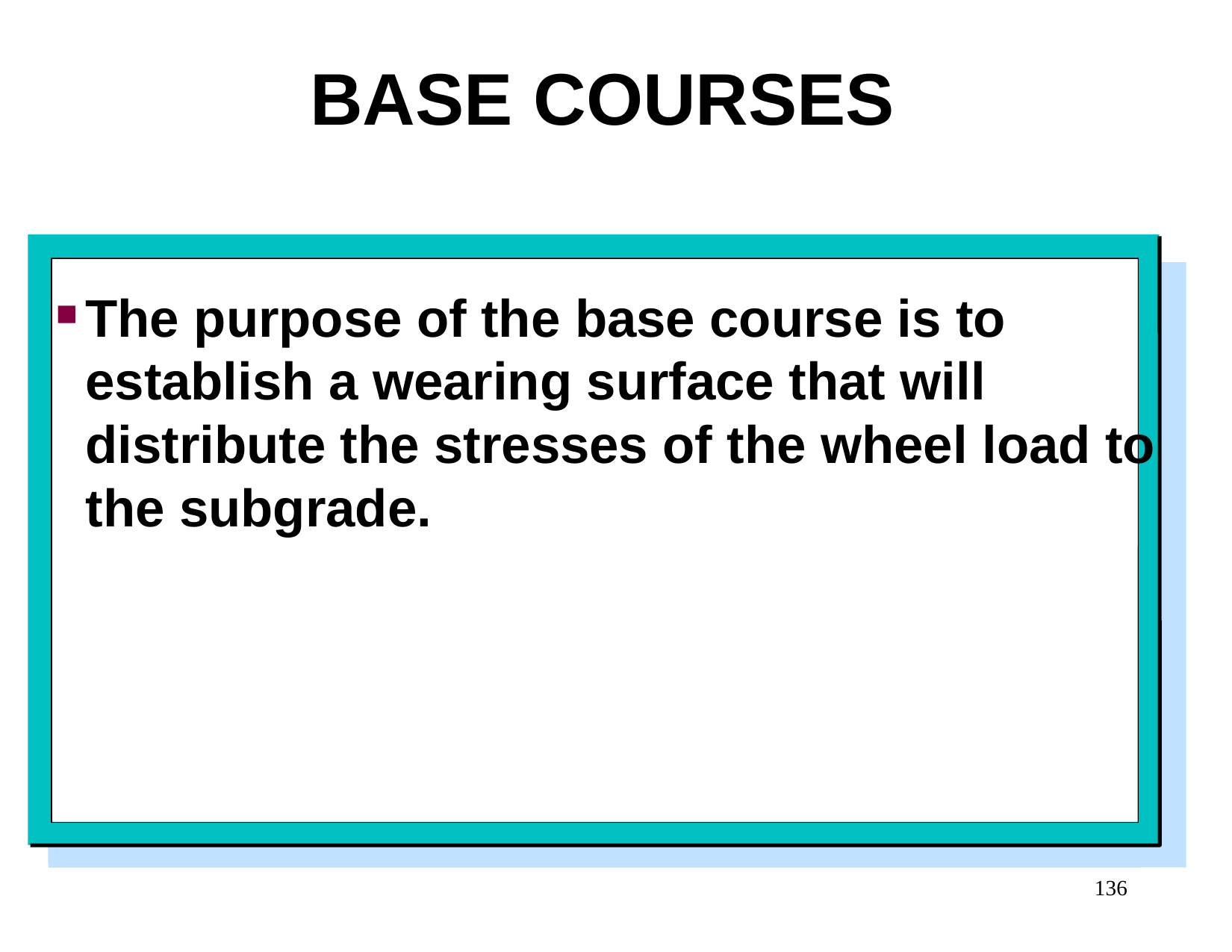

BASE COURSES

The purpose of the base course is to establish a wearing surface that will distribute the stresses of the wheel load to the subgrade.
136